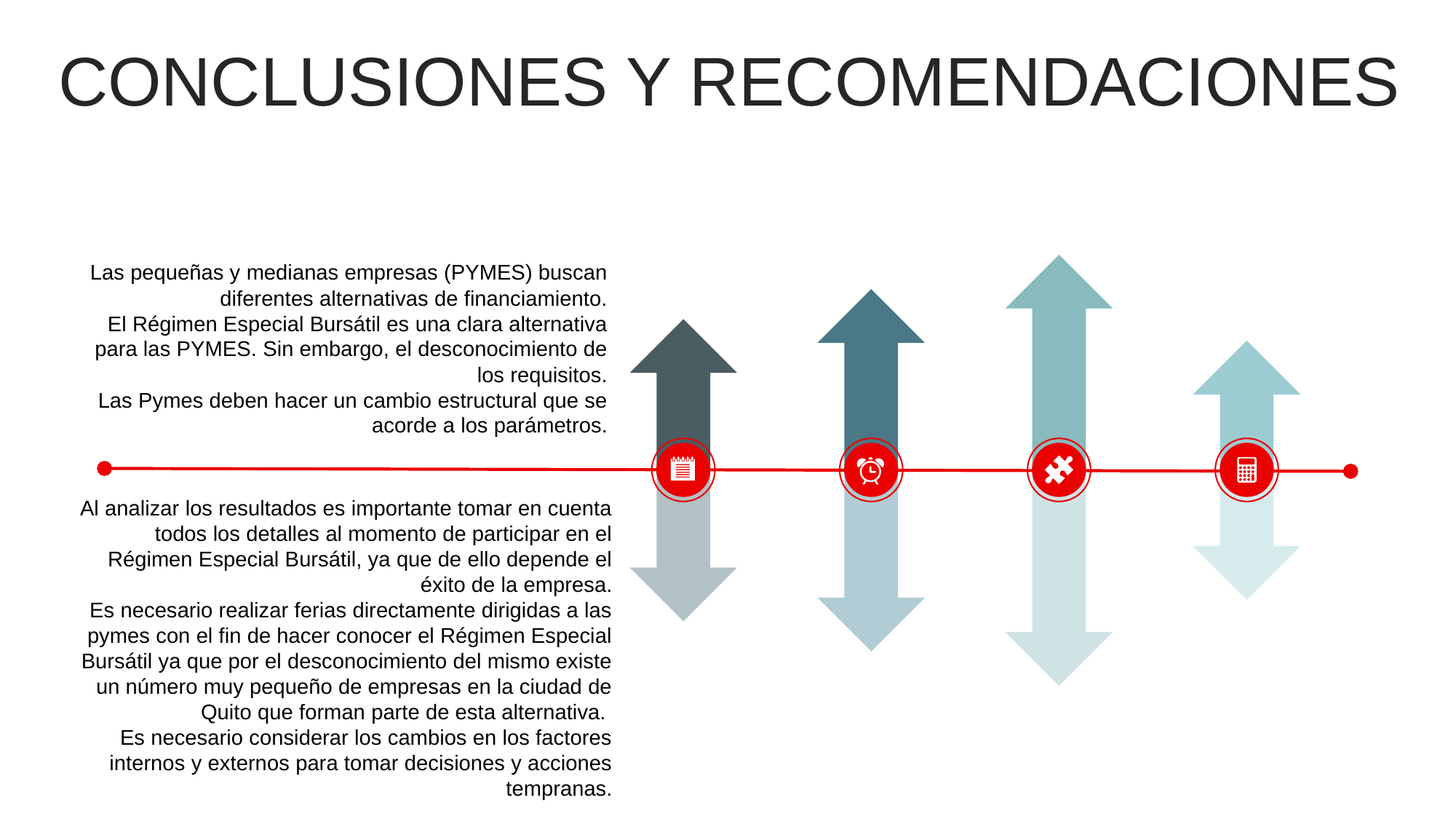

CONCLUSIONES Y RECOMENDACIONES
Las pequeñas y medianas empresas (PYMES) buscan diferentes alternativas de financiamiento.
 El Régimen Especial Bursátil es una clara alternativa para las PYMES. Sin embargo, el desconocimiento de los requisitos.
Las Pymes deben hacer un cambio estructural que se acorde a los parámetros.

Al analizar los resultados es importante tomar en cuenta todos los detalles al momento de participar en el Régimen Especial Bursátil, ya que de ello depende el éxito de la empresa.
Es necesario realizar ferias directamente dirigidas a las pymes con el fin de hacer conocer el Régimen Especial Bursátil ya que por el desconocimiento del mismo existe un número muy pequeño de empresas en la ciudad de Quito que forman parte de esta alternativa.
Es necesario considerar los cambios en los factores internos y externos para tomar decisiones y acciones tempranas.